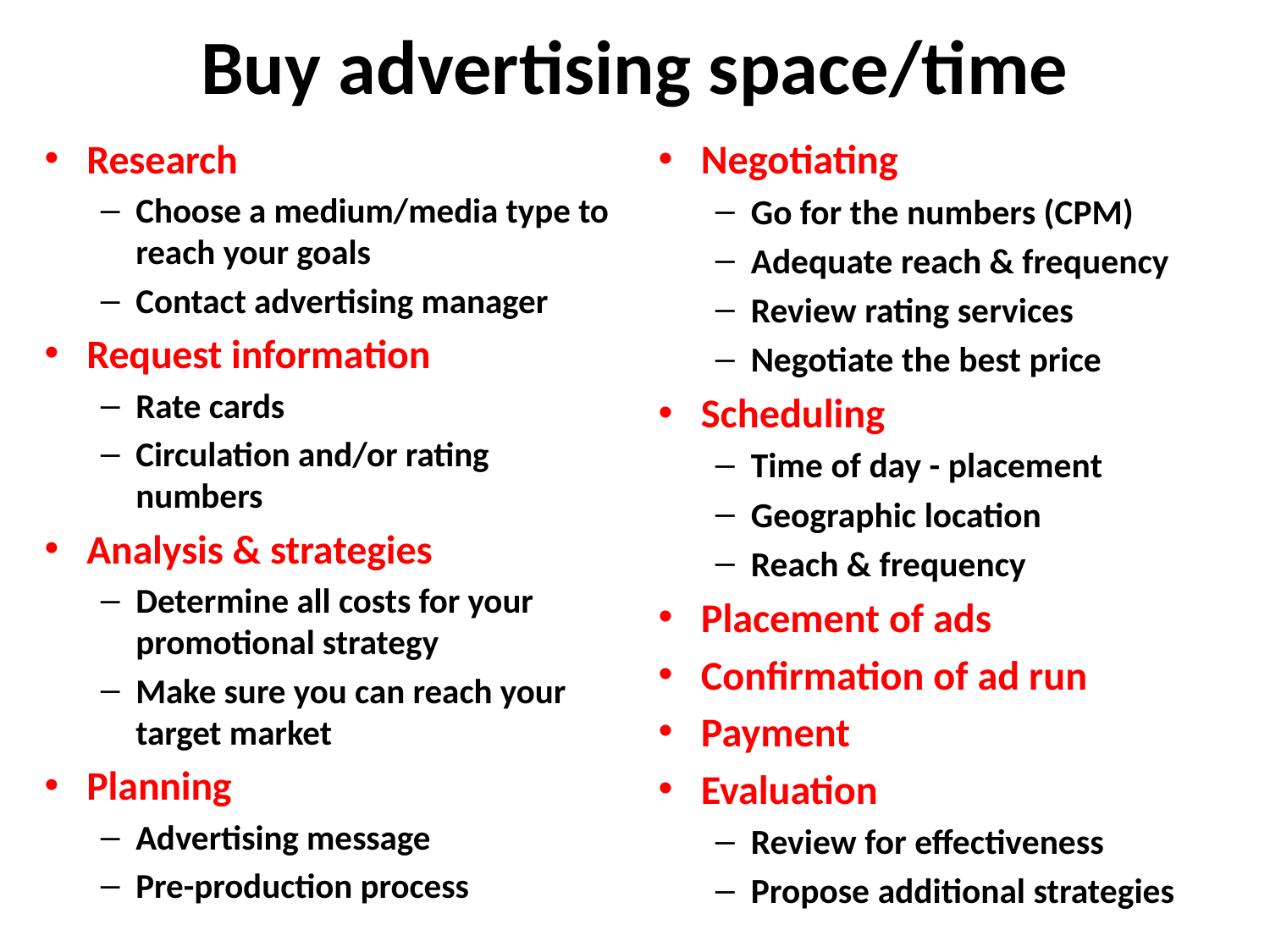

# Buy advertising space/time
Research
Choose a medium/media type to reach your goals
Contact advertising manager
Request information
Rate cards
Circulation and/or rating numbers
Analysis & strategies
Determine all costs for your promotional strategy
Make sure you can reach your target market
Planning
Advertising message
Pre-production process

Negotiating
Go for the numbers (CPM)
Adequate reach & frequency
Review rating services
Negotiate the best price
Scheduling
Time of day - placement
Geographic location
Reach & frequency
Placement of ads
Confirmation of ad run
Payment
Evaluation
Review for effectiveness
Propose additional strategies